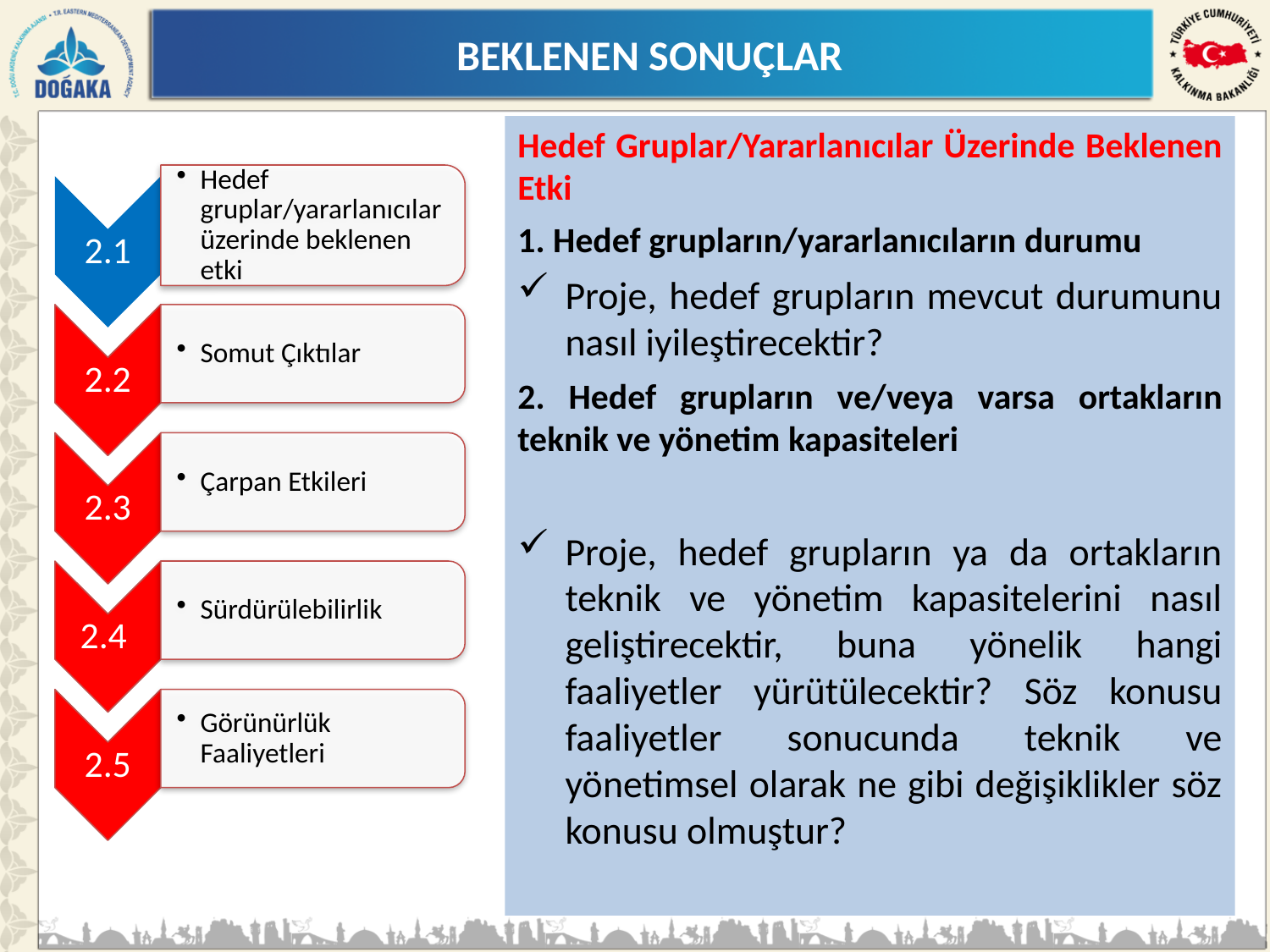

BEKLENEN SONUÇLAR
Hedef Gruplar/Yararlanıcılar Üzerinde Beklenen Etki
1. Hedef grupların/yararlanıcıların durumu
Proje, hedef grupların mevcut durumunu nasıl iyileştirecektir?
2. Hedef grupların ve/veya varsa ortakların teknik ve yönetim kapasiteleri

Proje, hedef grupların ya da ortakların teknik ve yönetim kapasitelerini nasıl geliştirecektir, buna yönelik hangi faaliyetler yürütülecektir? Söz konusu faaliyetler sonucunda teknik ve yönetimsel olarak ne gibi değişiklikler söz konusu olmuştur?

2.1
Hedef gruplar/yararlanıcılar üzerinde beklenen etki
2.2
Somut Çıktılar
2.3
Çarpan Etkileri
2.4
Sürdürülebilirlik
2.5
Görünürlük Faaliyetleri